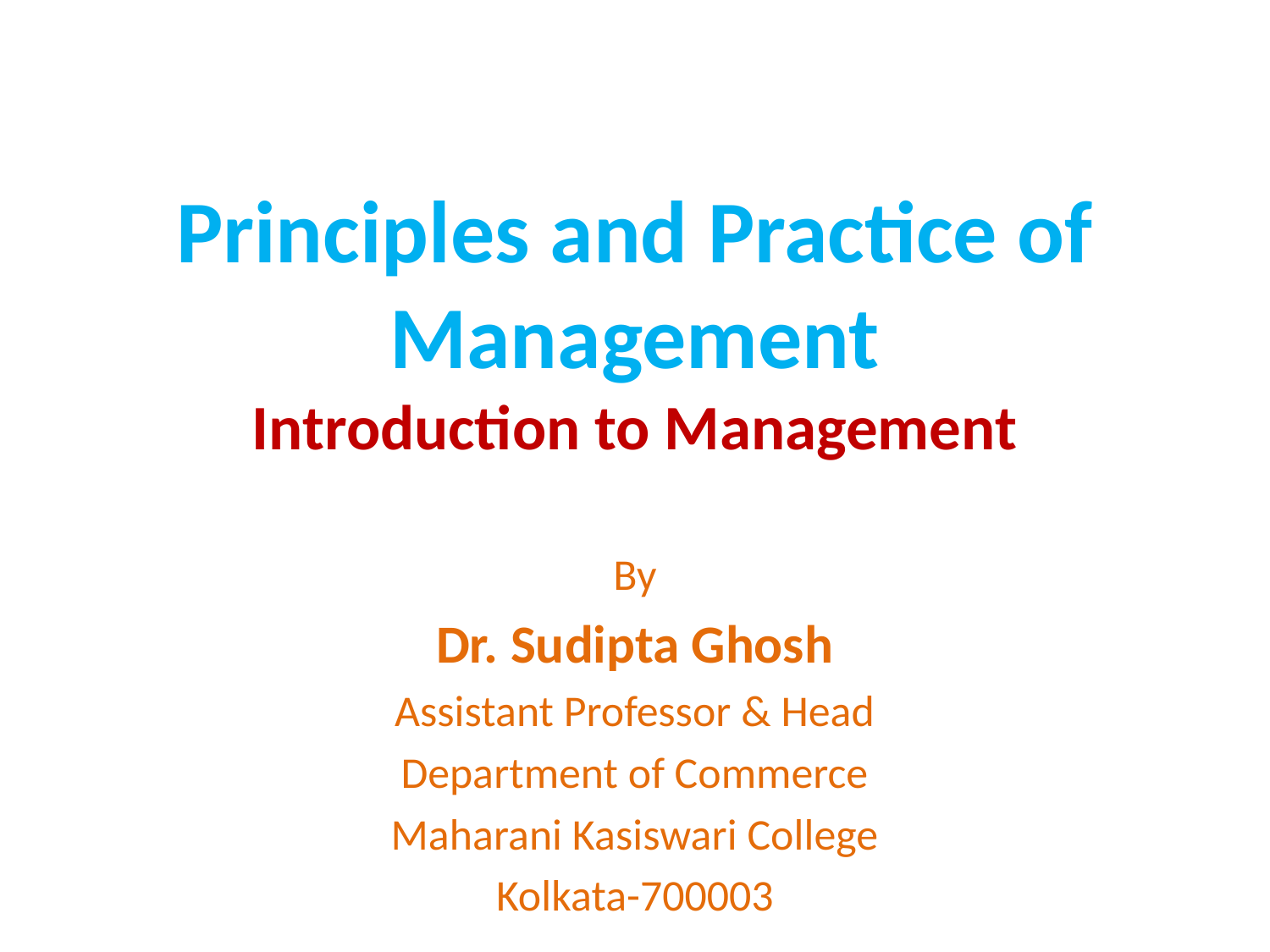

# Principles and Practice of Management Introduction to Management
By
Dr. Sudipta Ghosh
Assistant Professor & Head
Department of Commerce
Maharani Kasiswari College
Kolkata-700003